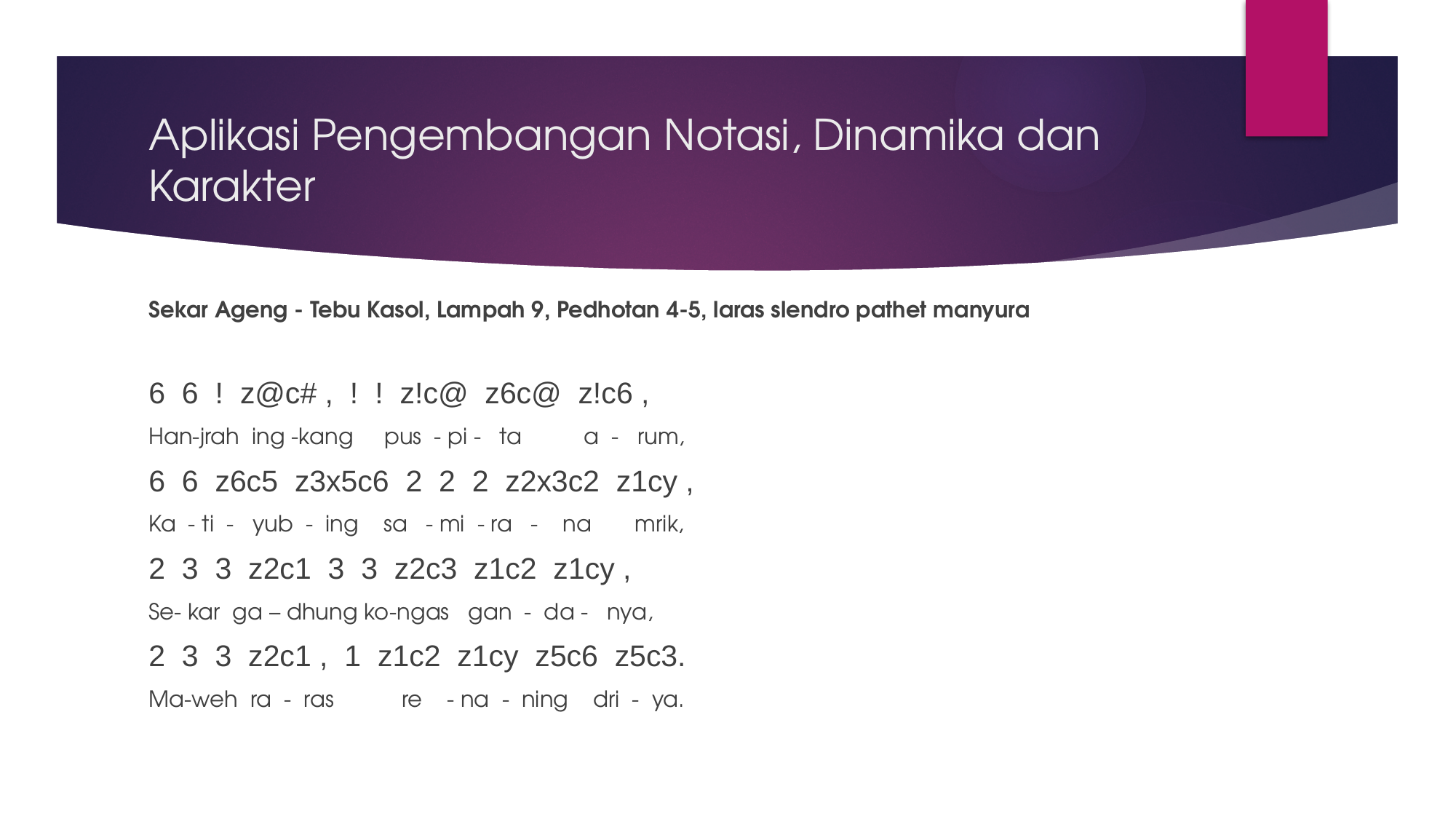

# Aplikasi Pengembangan Notasi, Dinamika dan Karakter
Sekar Ageng - Tebu Kasol, Lampah 9, Pedhotan 4-5, laras slendro pathet manyura

6  6  !  z@c# ,  !  !  z!c@  z6c@  z!c6 ,
Han-jrah  ing -kang     pus  - pi -   ta          a  -   rum,
6  6  z6c5  z3x5c6  2  2  2  z2x3c2  z1cy ,
Ka  - ti  -   yub  -  ing    sa   - mi  - ra   -    na       mrik,
2  3  3  z2c1  3  3  z2c3  z1c2  z1cy ,
Se- kar  ga – dhung ko-ngas   gan  -  da -   nya,
2  3  3  z2c1 ,  1  z1c2  z1cy  z5c6  z5c3.
Ma-weh  ra  -  ras           re    - na  -  ning    dri  -  ya.